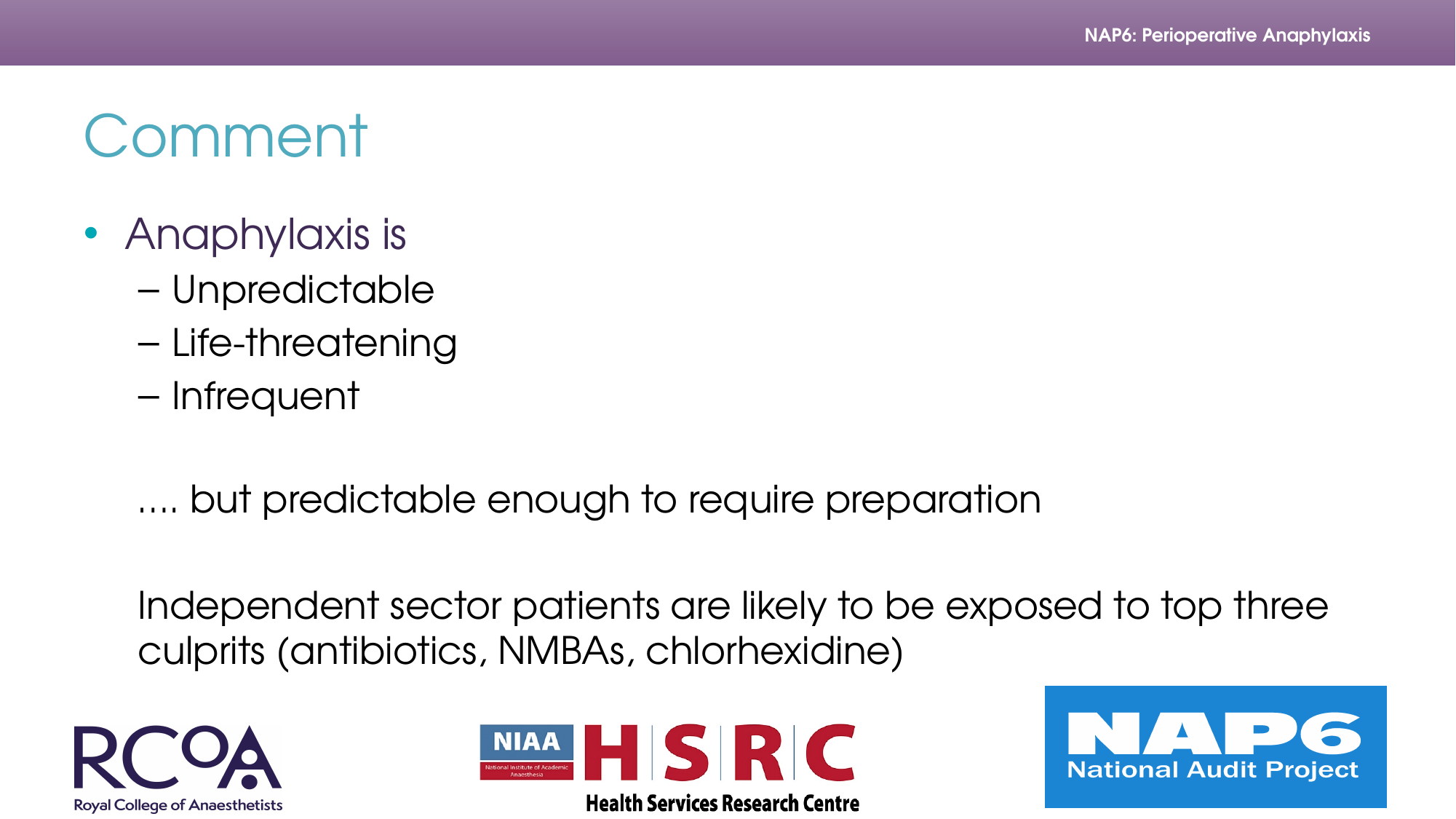

# Comment
Anaphylaxis is
Unpredictable
Life-threatening
Infrequent

…. but predictable enough to require preparation

Independent sector patients are likely to be exposed to top three culprits (antibiotics, NMBAs, chlorhexidine)